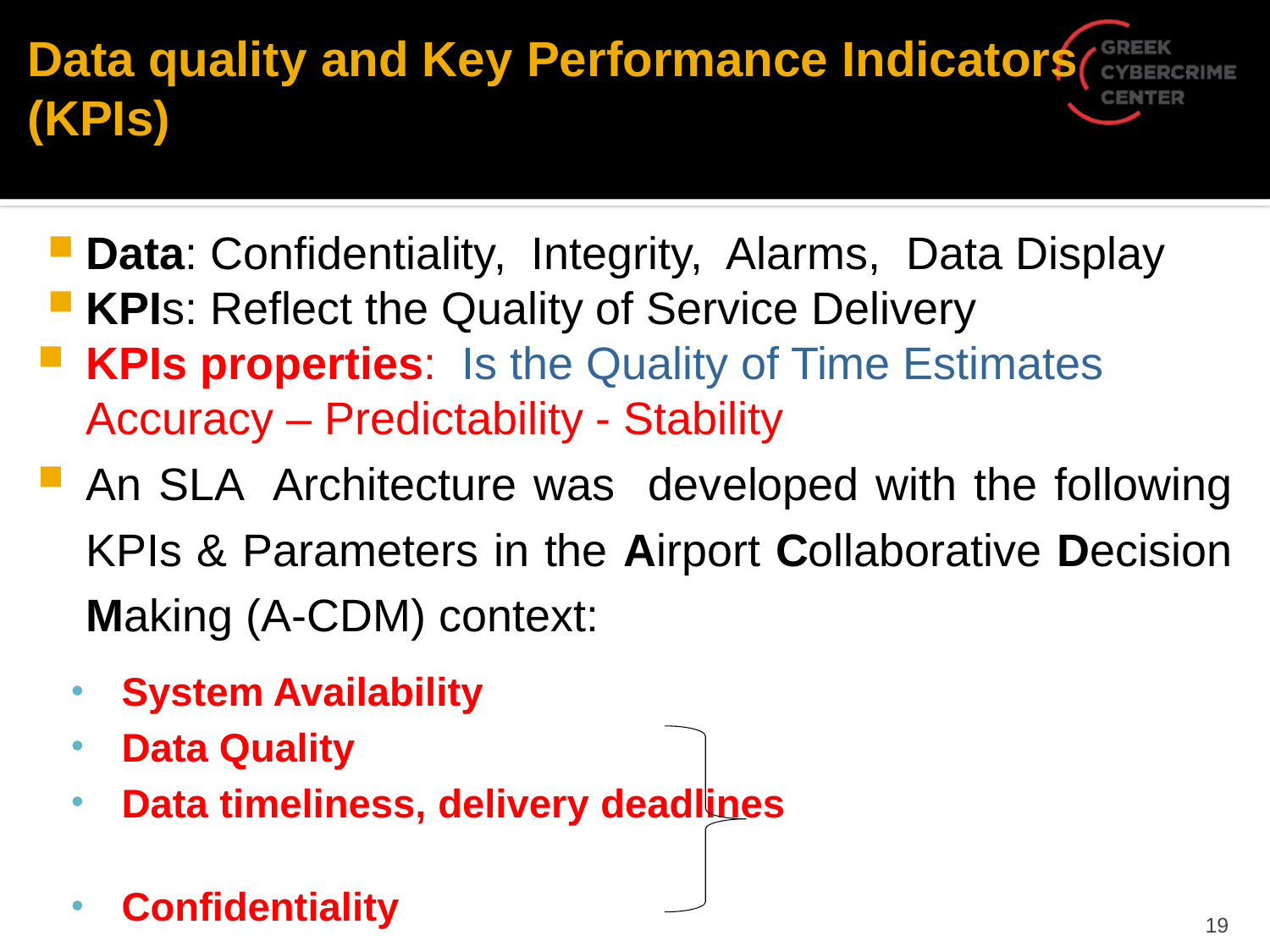

# Data quality and Key Performance Indicators (KPIs)
Data: Confidentiality,  Integrity,  Alarms,  Data Display
KPIs: Reflect the Quality of Service Delivery
KPIs properties:  Is the Quality of Time Estimates
  		Accuracy – Predictability - Stability
An SLA  Architecture was  developed with the following KPIs & Parameters in the Airport Collaborative Decision Making (A-CDM) context:

System Availability
Data Quality
Data timeliness, delivery deadlines
Confidentiality

19